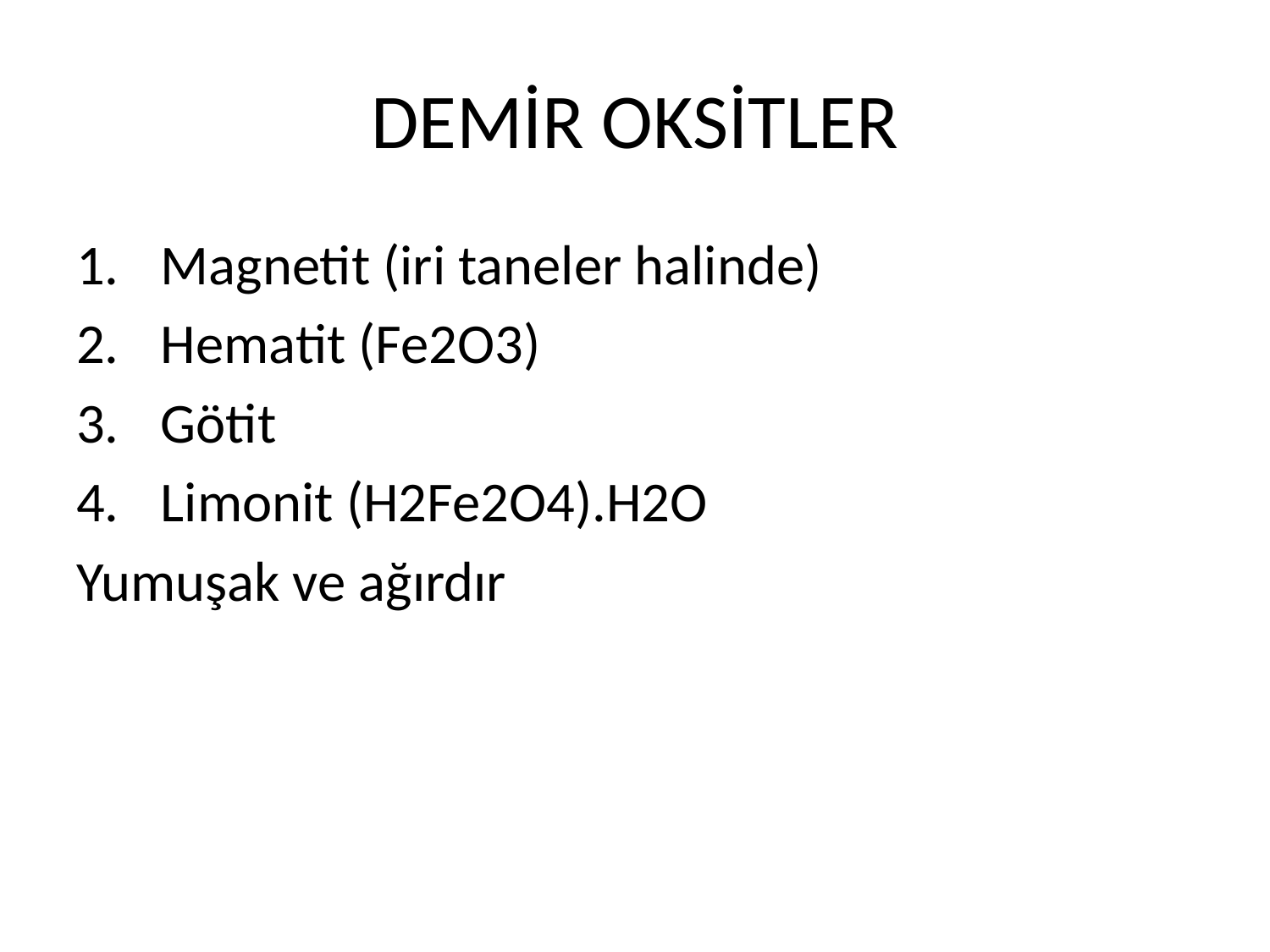

# DEMİR OKSİTLER
Magnetit (iri taneler halinde)
Hematit (Fe2O3)
Götit
Limonit (H2Fe2O4).H2O
Yumuşak ve ağırdır